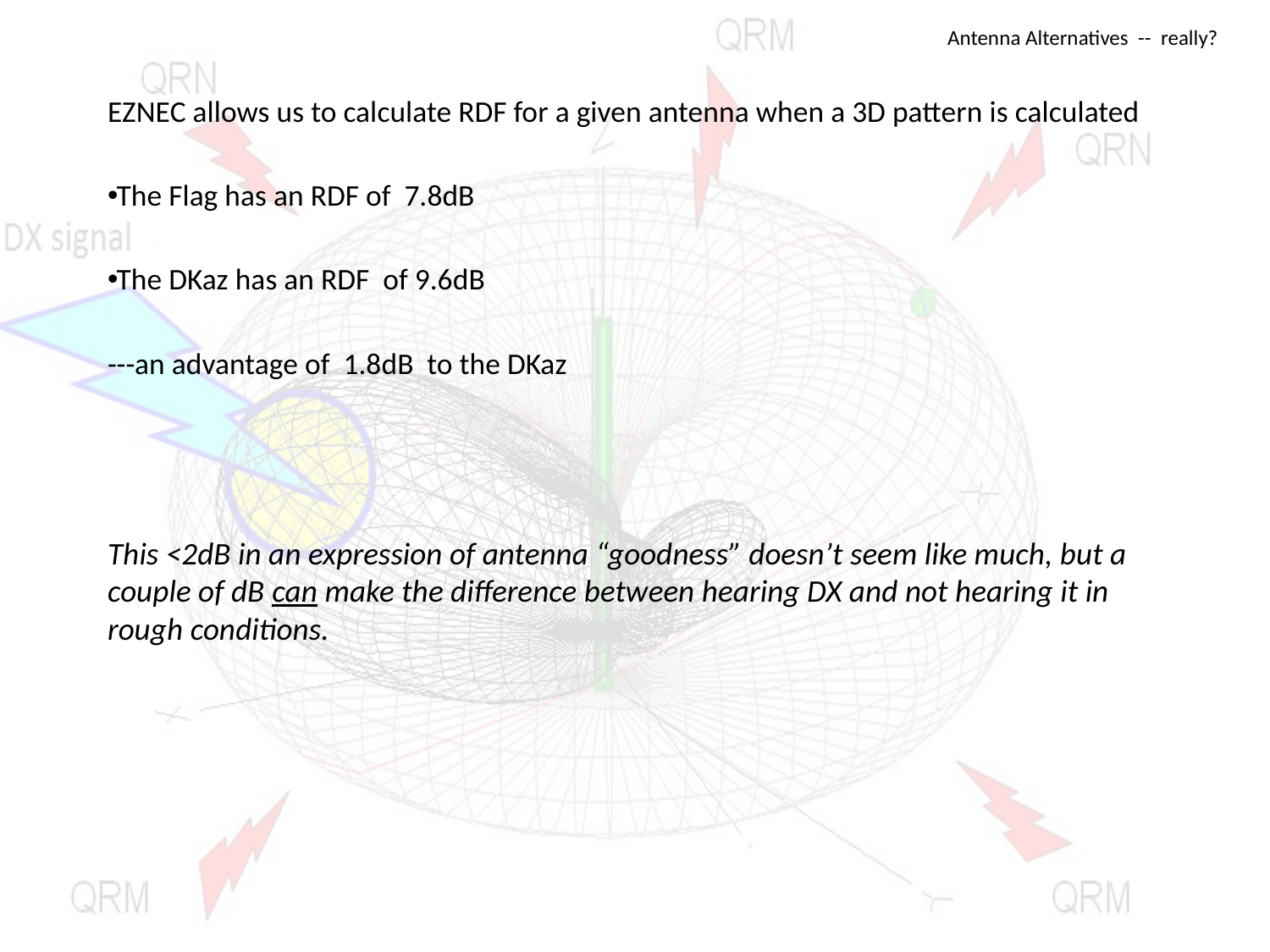

# Antenna Alternatives  --  really?
EZNEC allows us to calculate RDF for a given antenna when a 3D pattern is calculated

The Flag has an RDF of  7.8dB

The DKaz has an RDF  of 9.6dB

---an advantage of  1.8dB  to the DKaz

This <2dB in an expression of antenna “goodness” doesn’t seem like much, but a couple of dB can make the difference between hearing DX and not hearing it in rough conditions.